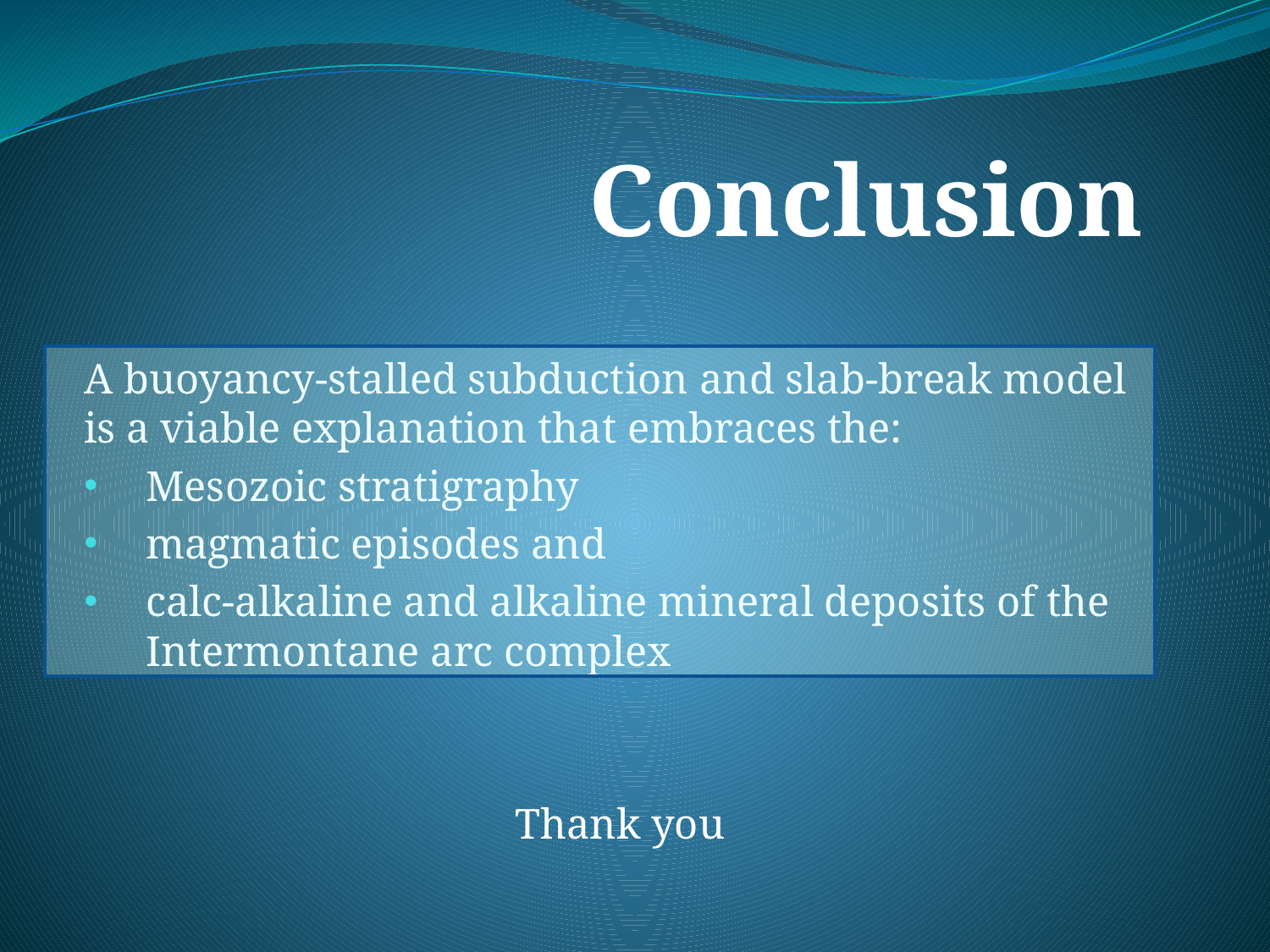

# Conclusion

A buoyancy-stalled subduction and slab-break model is a viable explanation that embraces the:
	Mesozoic stratigraphy
	magmatic episodes and
	calc-alkaline and alkaline mineral deposits of the Intermontane arc complex

Thank you